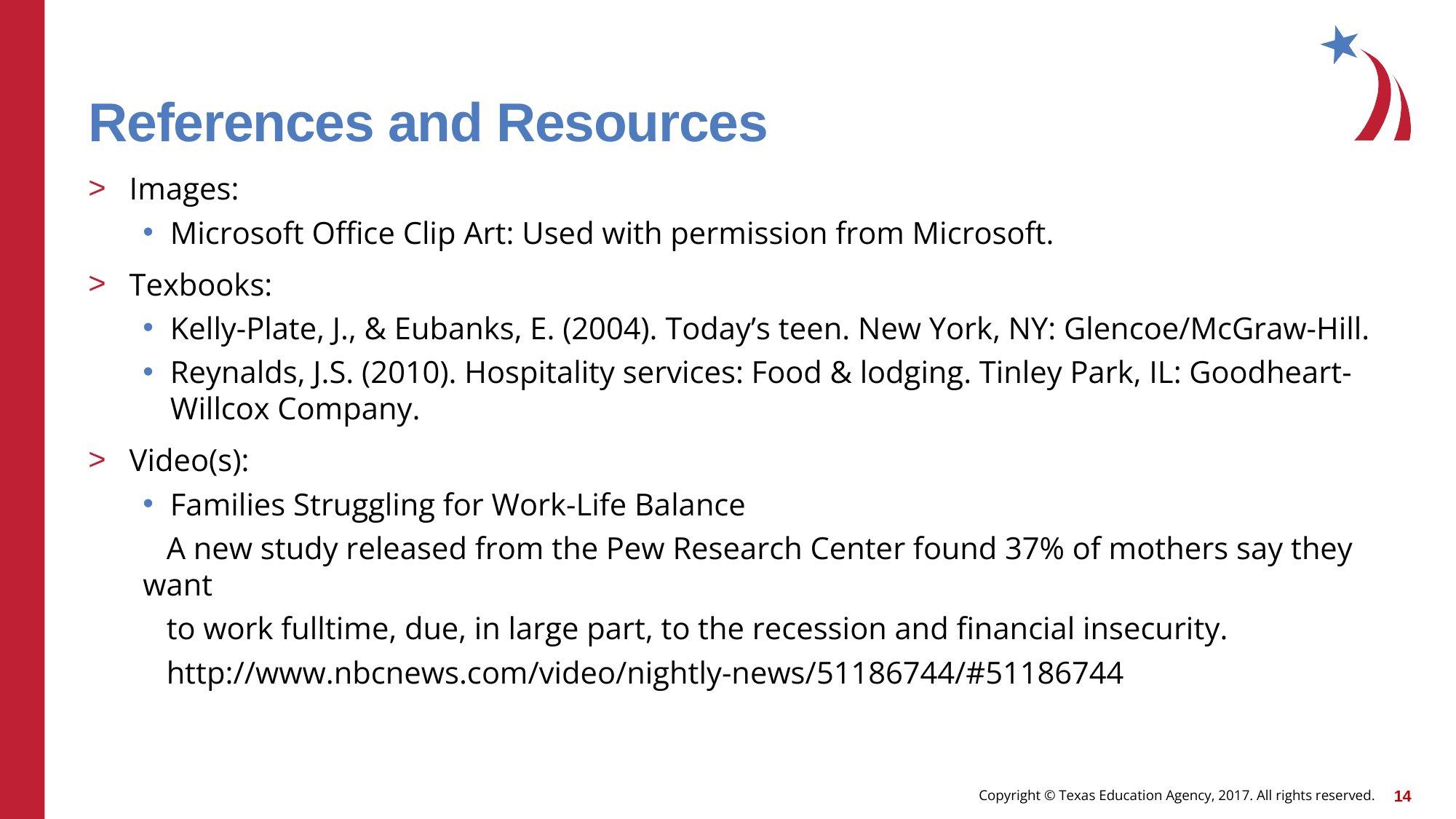

# References and Resources
Images:
Microsoft Office Clip Art: Used with permission from Microsoft.
Texbooks:
Kelly-Plate, J., & Eubanks, E. (2004). Today’s teen. New York, NY: Glencoe/McGraw-Hill.
Reynalds, J.S. (2010). Hospitality services: Food & lodging. Tinley Park, IL: Goodheart-Willcox Company.
Video(s):
Families Struggling for Work-Life Balance
   A new study released from the Pew Research Center found 37% of mothers say they want
   to work fulltime, due, in large part, to the recession and financial insecurity.
   http://www.nbcnews.com/video/nightly-news/51186744/#51186744